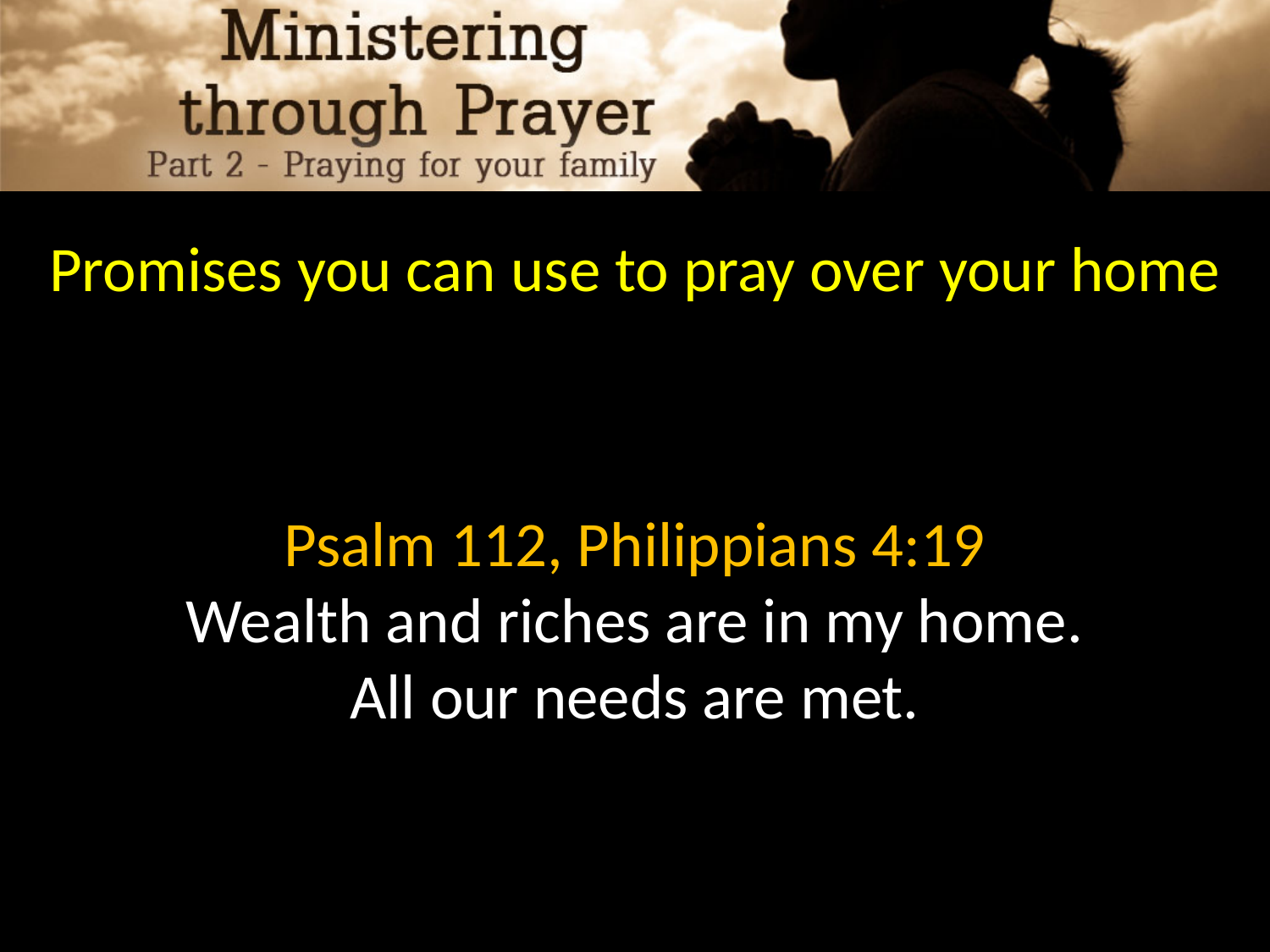

Promises you can use to pray over your home
Psalm 112, Philippians 4:19
Wealth and riches are in my home.
All our needs are met.